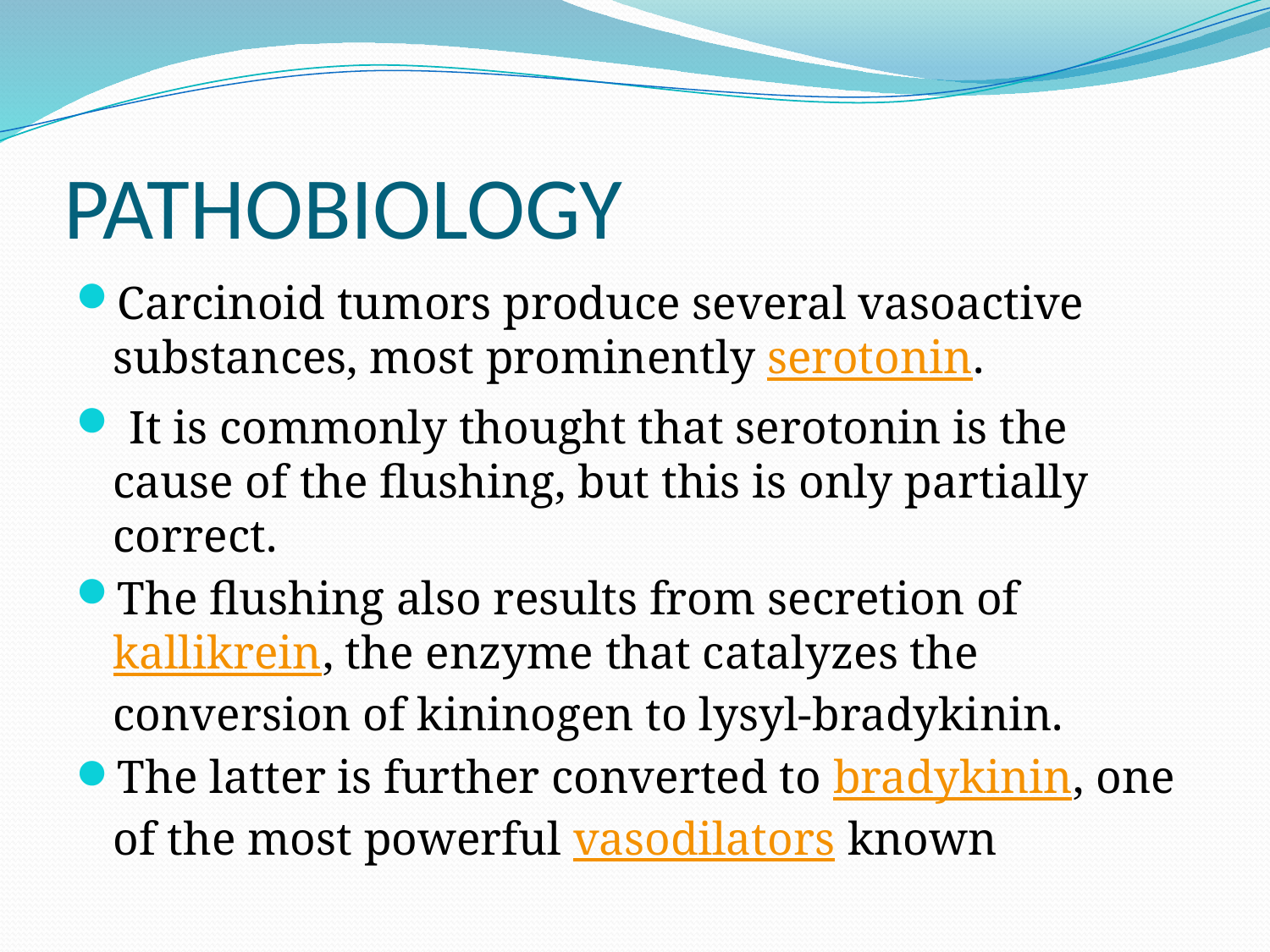

# PATHOBIOLOGY
Carcinoid tumors produce several vasoactive substances, most prominently serotonin.
 It is commonly thought that serotonin is the cause of the flushing, but this is only partially correct.
The flushing also results from secretion of kallikrein, the enzyme that catalyzes the conversion of kininogen to lysyl-bradykinin.
The latter is further converted to bradykinin, one of the most powerful vasodilators known